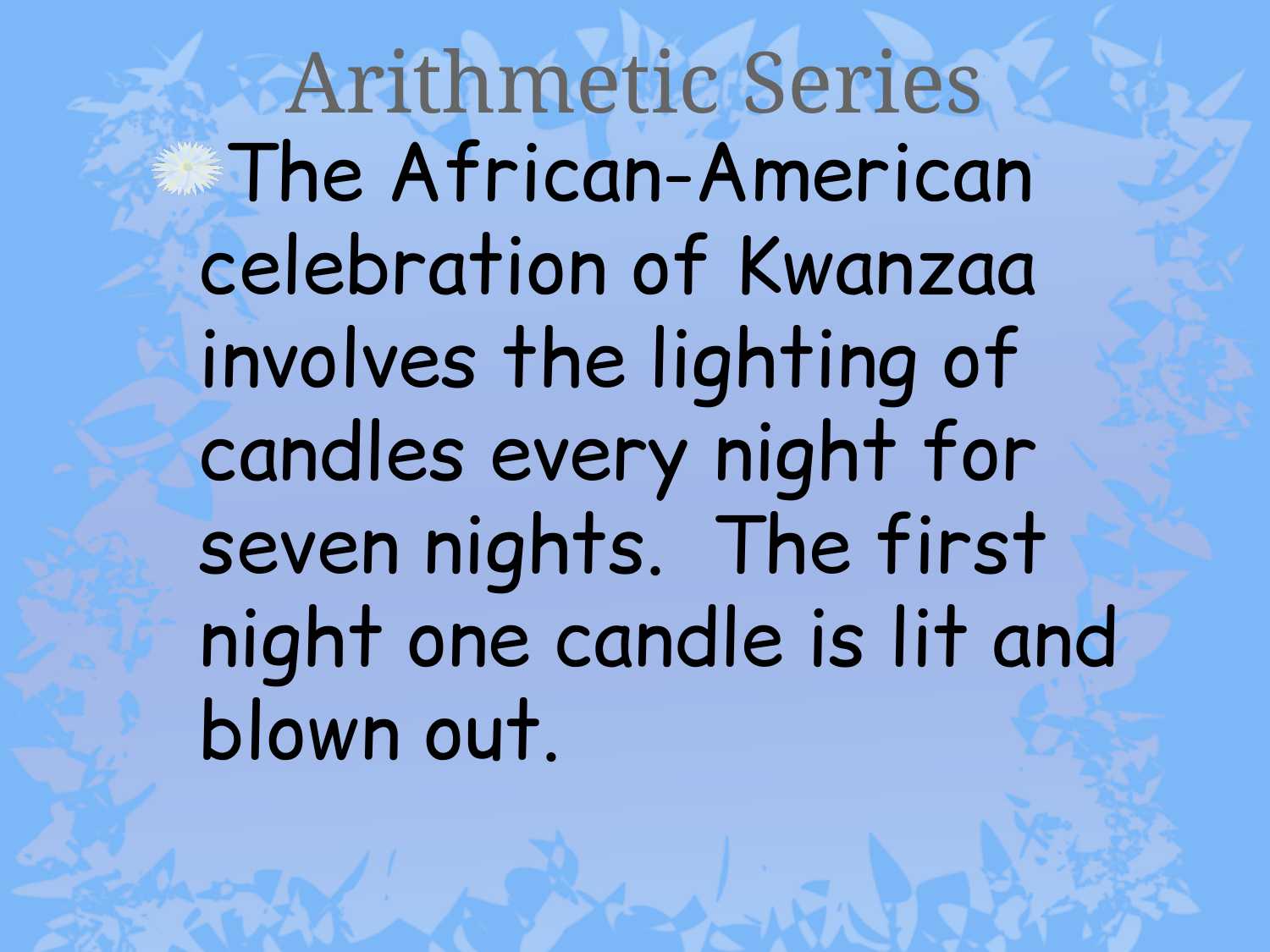

# Arithmetic Series
The African-American celebration of Kwanzaa involves the lighting of candles every night for seven nights.  The first night one candle is lit and blown out.